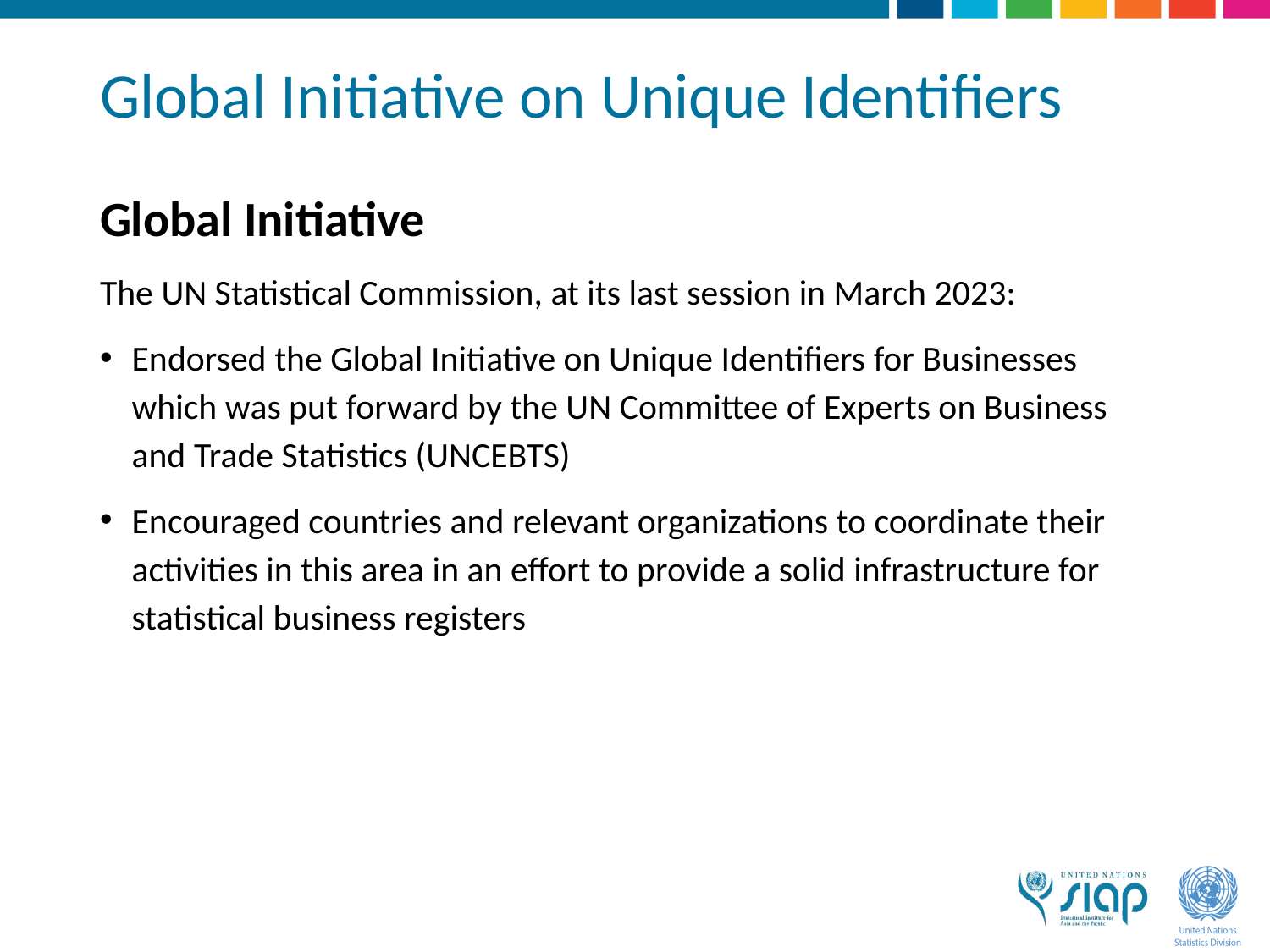

# Global Initiative on Unique Identifiers
Global Initiative
The UN Statistical Commission, at its last session in March 2023:
Endorsed the Global Initiative on Unique Identifiers for Businesses which was put forward by the UN Committee of Experts on Business and Trade Statistics (UNCEBTS)
Encouraged countries and relevant organizations to coordinate their activities in this area in an effort to provide a solid infrastructure for statistical business registers